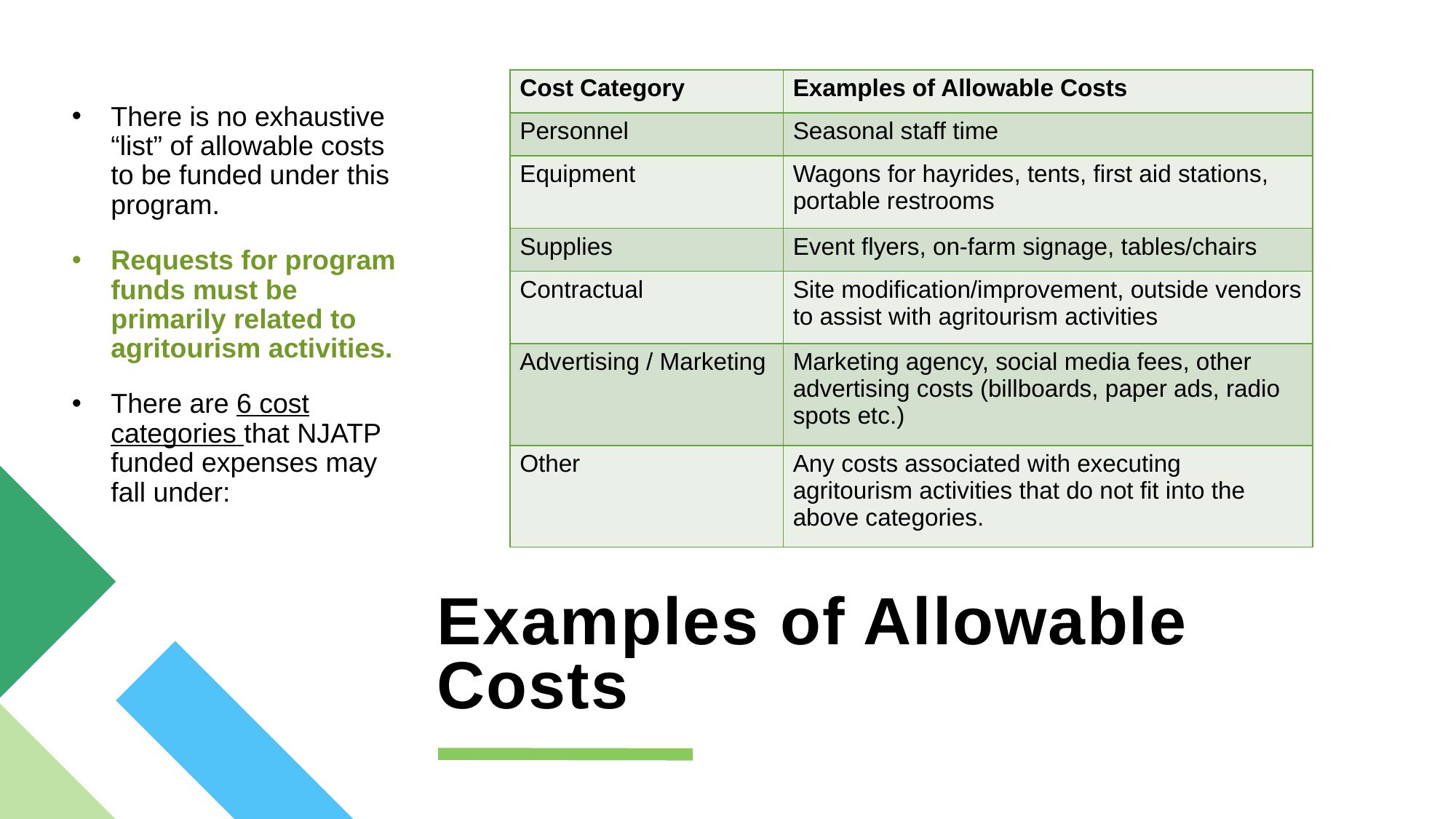

There is no exhaustive “list” of allowable costs to be funded under this program.
Requests for program funds must be primarily related to agritourism activities.
There are 6 cost categories that NJATP funded expenses may fall under:

| Cost Category | Examples of Allowable Costs |
| --- | --- |
| Personnel | Seasonal staff time |
| Equipment | Wagons for hayrides, tents, first aid stations, portable restrooms |
| Supplies | Event flyers, on-farm signage, tables/chairs |
| Contractual | Site modification/improvement, outside vendors to assist with agritourism activities |
| Advertising / Marketing | Marketing agency, social media fees, other advertising costs (billboards, paper ads, radio spots etc.) |
| Other | Any costs associated with executing agritourism activities that do not fit into the above categories. |
# Examples of Allowable Costs